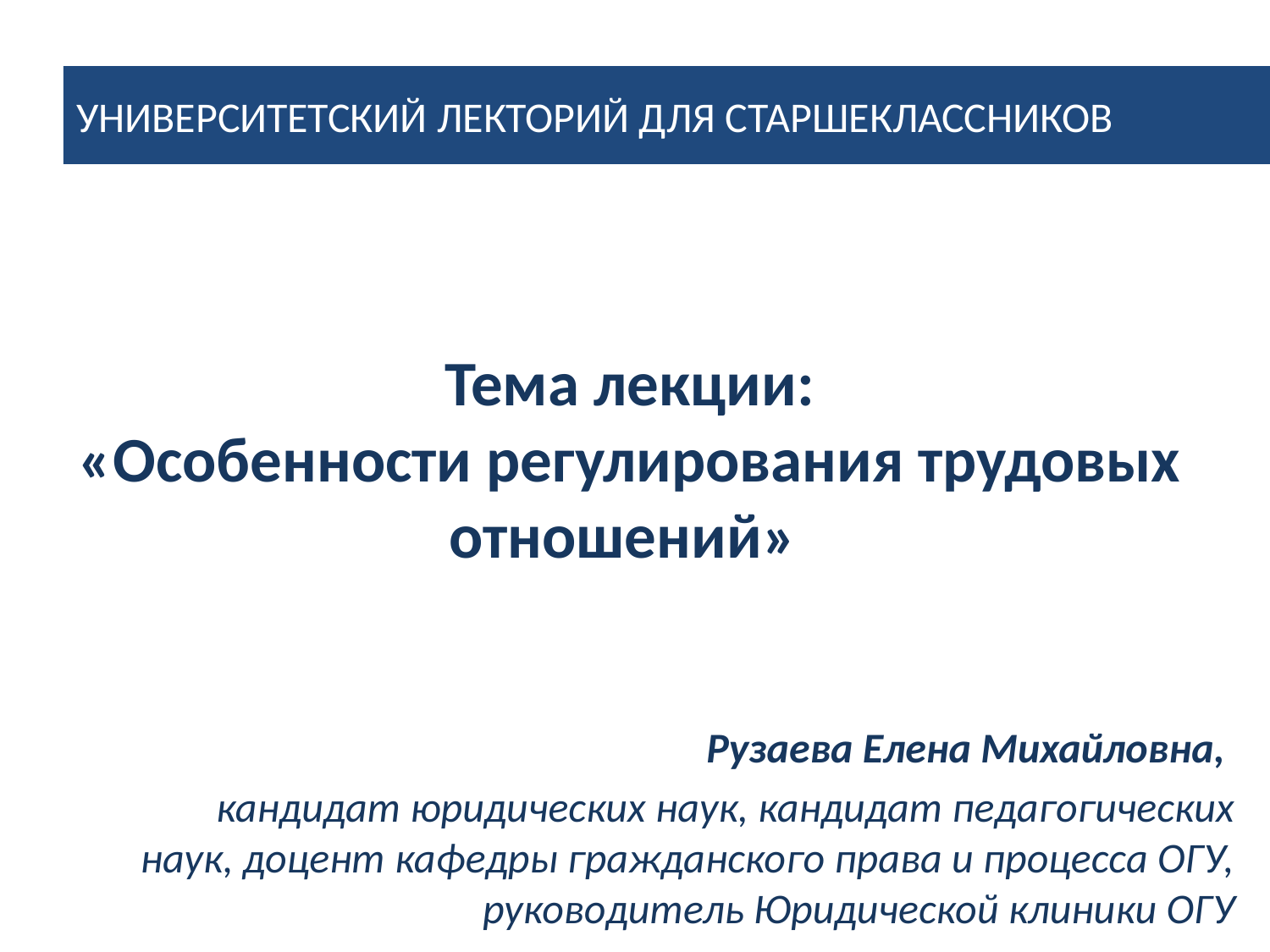

УНИВЕРСИТЕТСКИЙ ЛЕКТОРИЙ ДЛЯ СТАРШЕКЛАССНИКОВ
Тема лекции:
«Особенности регулирования трудовых отношений»

Рузаева Елена Михайловна,
кандидат юридических наук, кандидат педагогических наук, доцент кафедры гражданского права и процесса ОГУ, руководитель Юридической клиники ОГУ